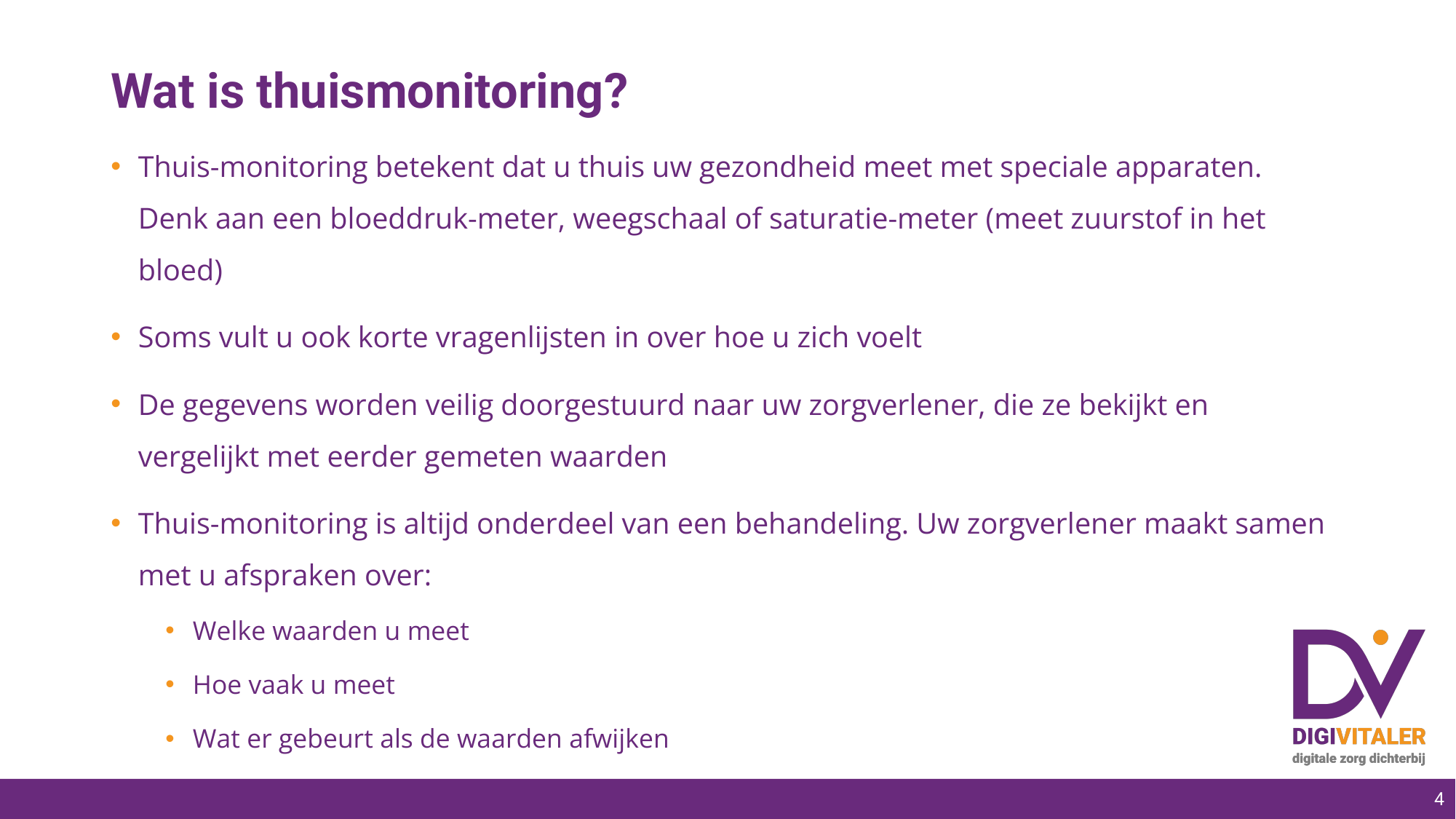

# Wat is thuismonitoring?
Thuis-monitoring betekent dat u thuis uw gezondheid meet met speciale apparaten.
Denk aan een bloeddruk-meter, weegschaal of saturatie-meter (meet zuurstof in het bloed)
Soms vult u ook korte vragenlijsten in over hoe u zich voelt
De gegevens worden veilig doorgestuurd naar uw zorgverlener, die ze bekijkt en vergelijkt met eerder gemeten waarden
Thuis-monitoring is altijd onderdeel van een behandeling. Uw zorgverlener maakt samen met u afspraken over:
Welke waarden u meet
Hoe vaak u meet
Wat er gebeurt als de waarden afwijken

4